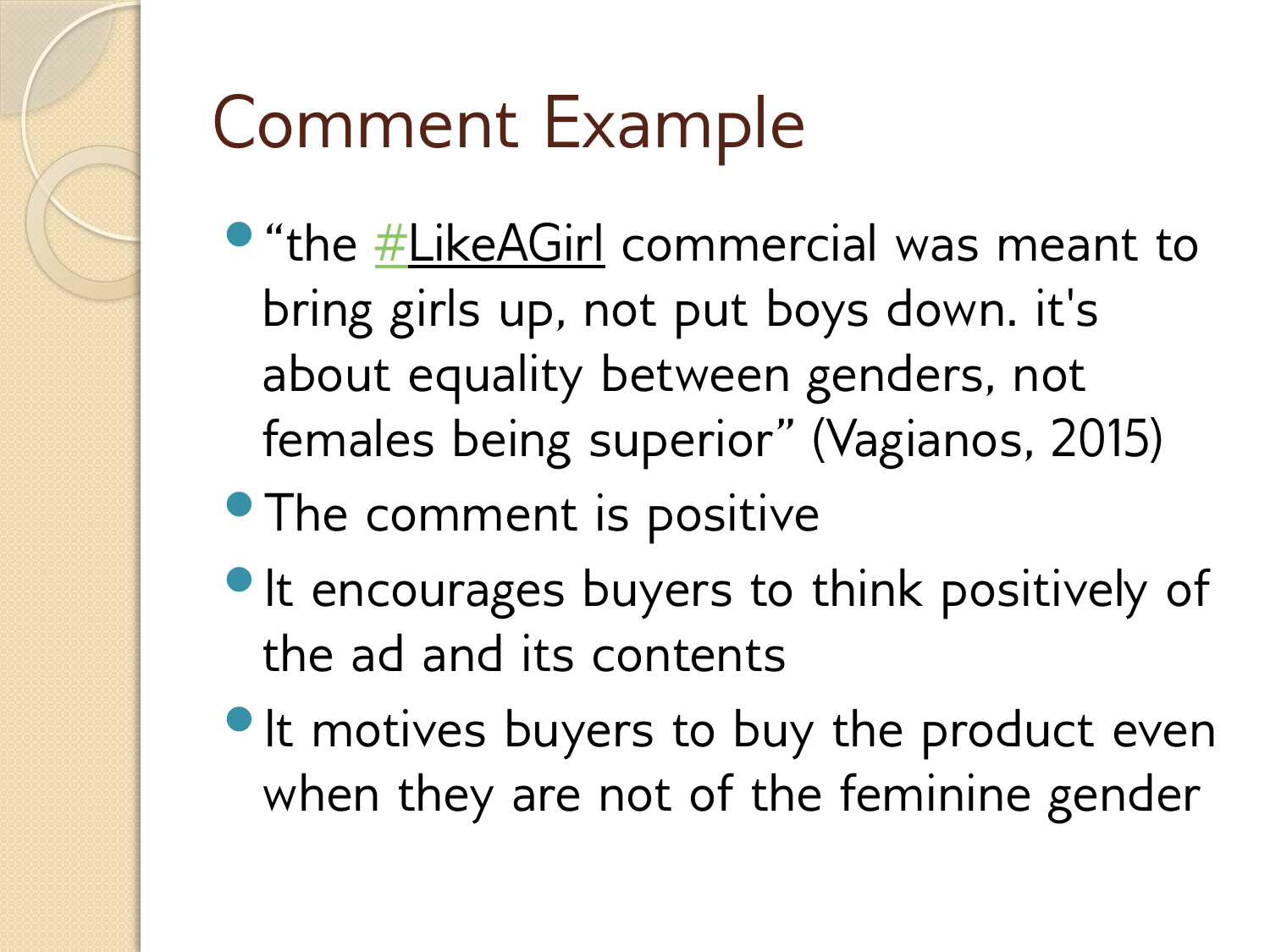

# Comment Example
“the #LikeAGirl commercial was meant to bring girls up, not put boys down. it's about equality between genders, not females being superior” (Vagianos, 2015)
The comment is positive
It encourages buyers to think positively of the ad and its contents
It motives buyers to buy the product even when they are not of the feminine gender